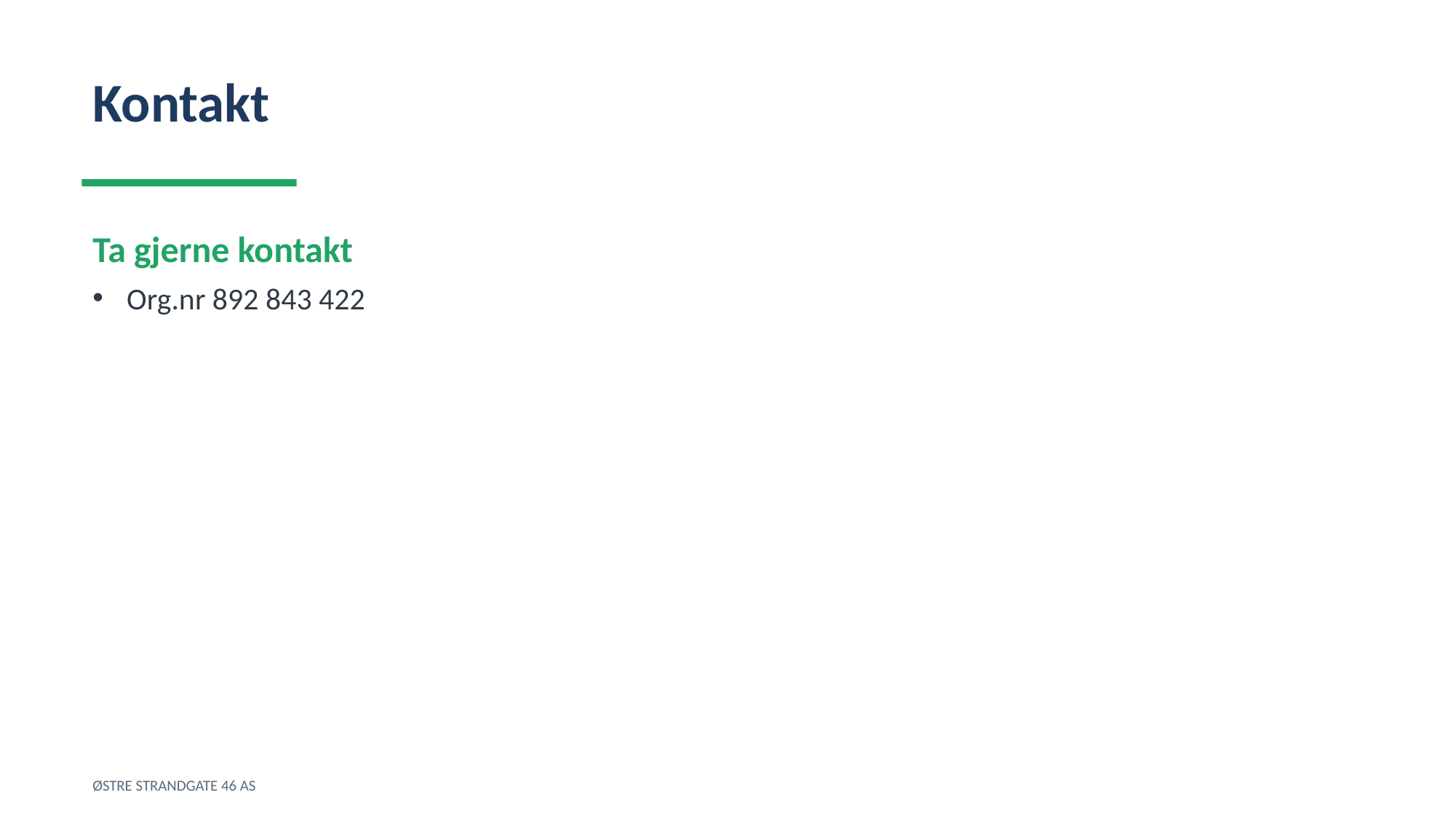

Kontakt

Ta gjerne kontakt
Org.nr 892 843 422
ØSTRE STRANDGATE 46 AS